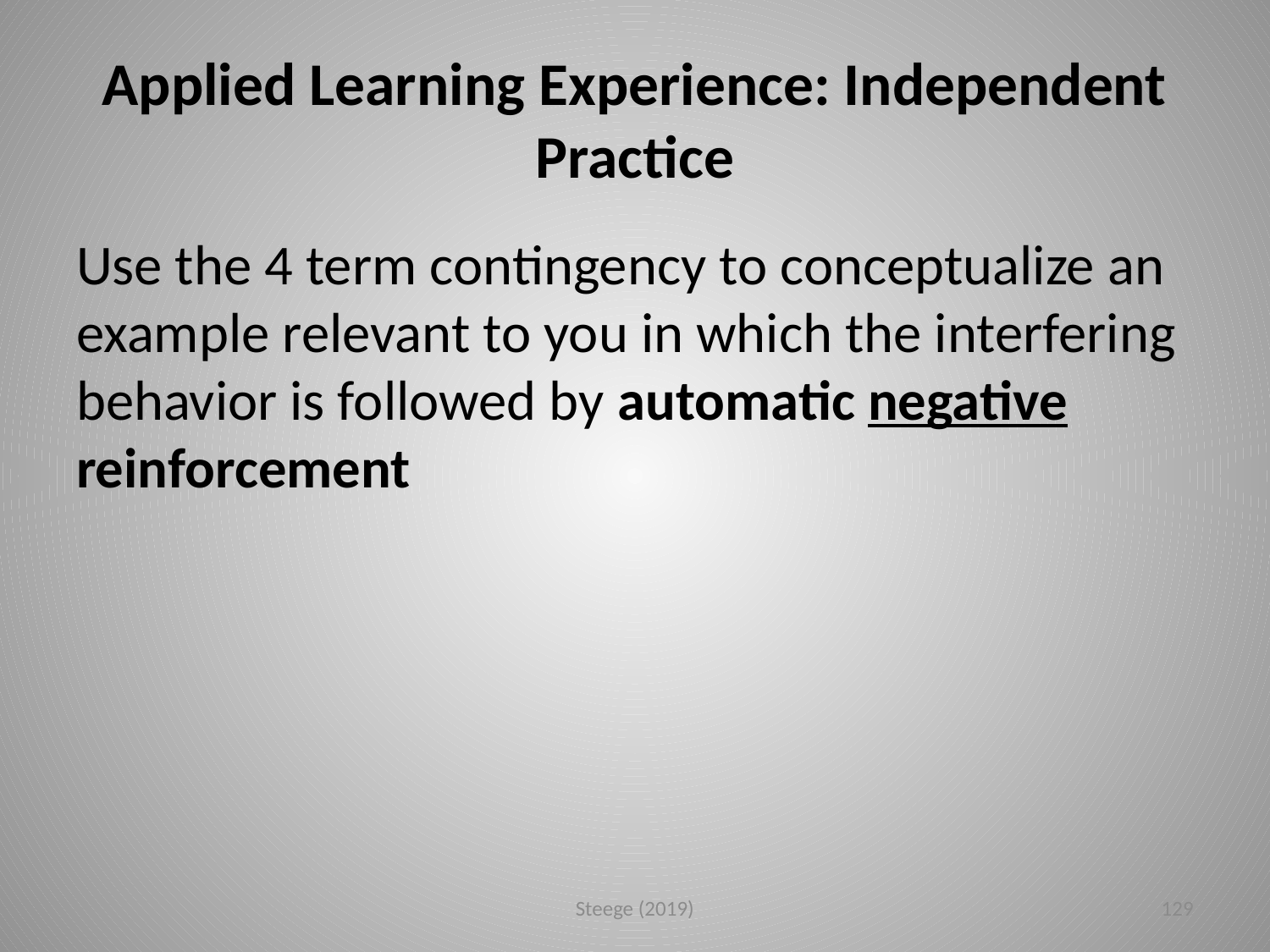

# Applied Learning Experience: Independent Practice
Use the 4 term contingency to conceptualize an example relevant to you in which the interfering behavior is followed by automatic negative reinforcement

Steege (2019)
129